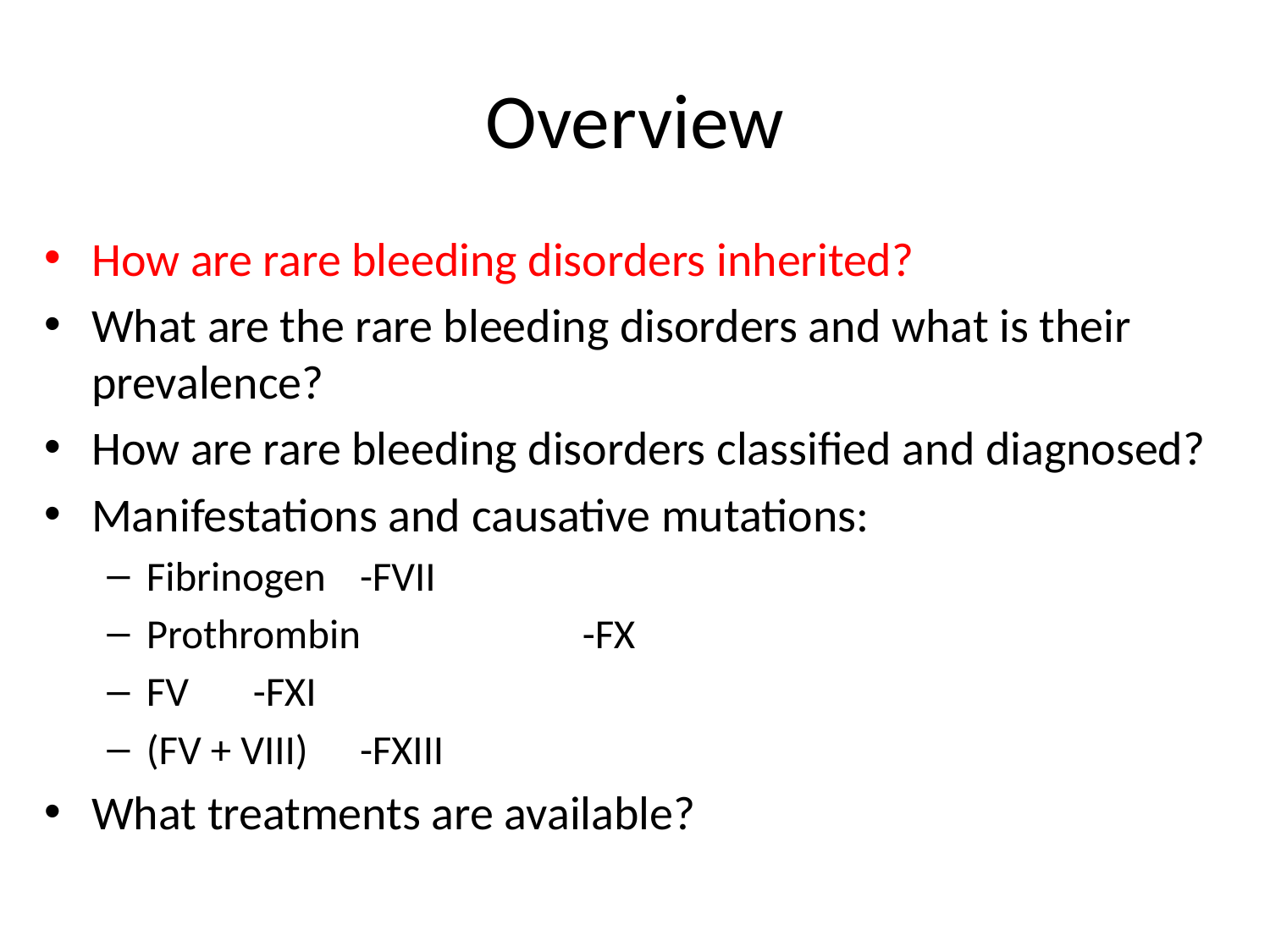

# Overview
How are rare bleeding disorders inherited?
What are the rare bleeding disorders and what is their prevalence?
How are rare bleeding disorders classified and diagnosed?
Manifestations and causative mutations:
Fibrinogen		-FVII
Prothrombin            	 -FX
FV			-FXI
(FV + VIII)		-FXIII
What treatments are available?